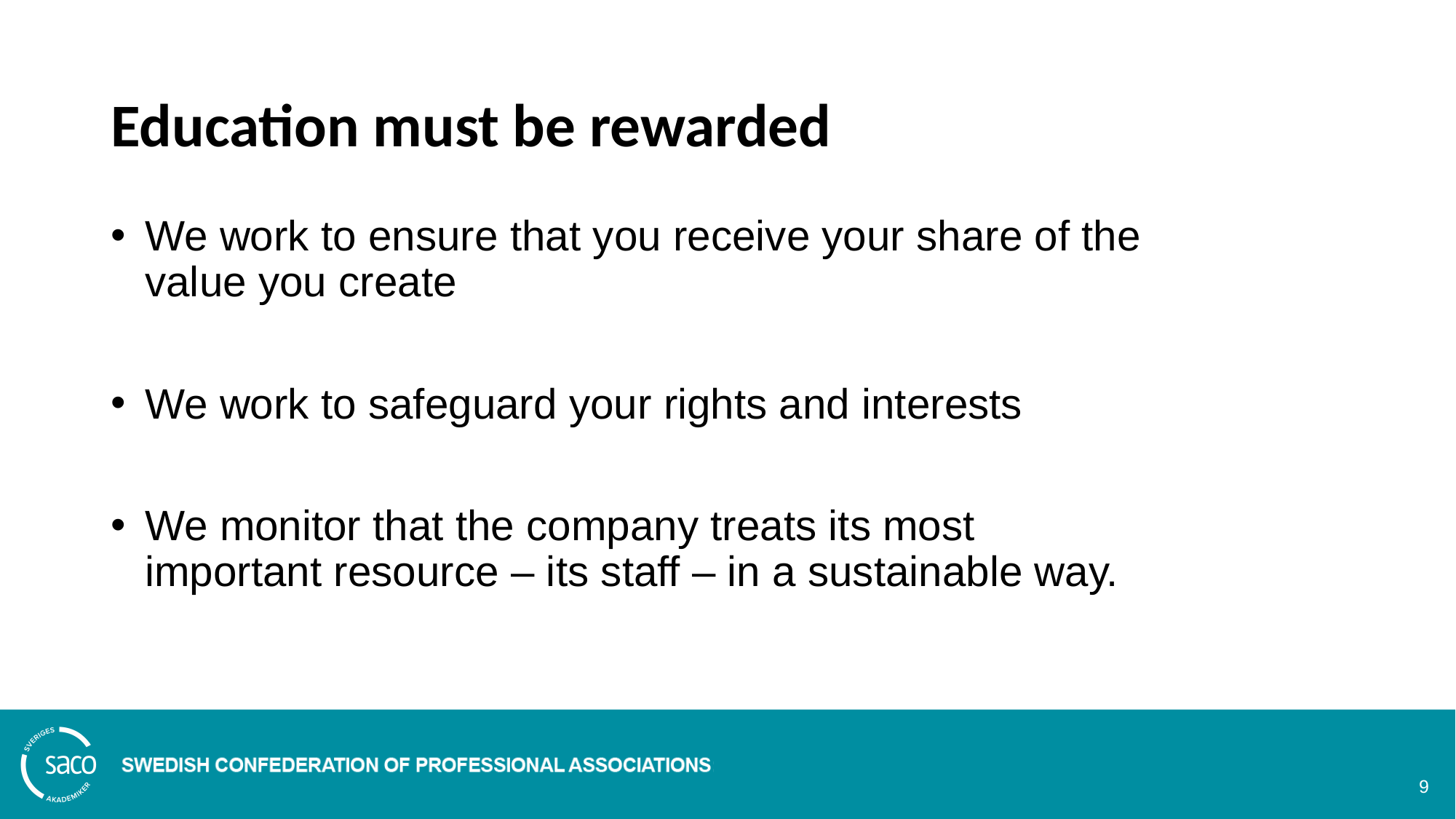

# Education must be rewarded
We work to ensure that you receive your share of the value you create

We work to safeguard your rights and interests

We monitor that the company treats its most important resource – its staff – in a sustainable way.